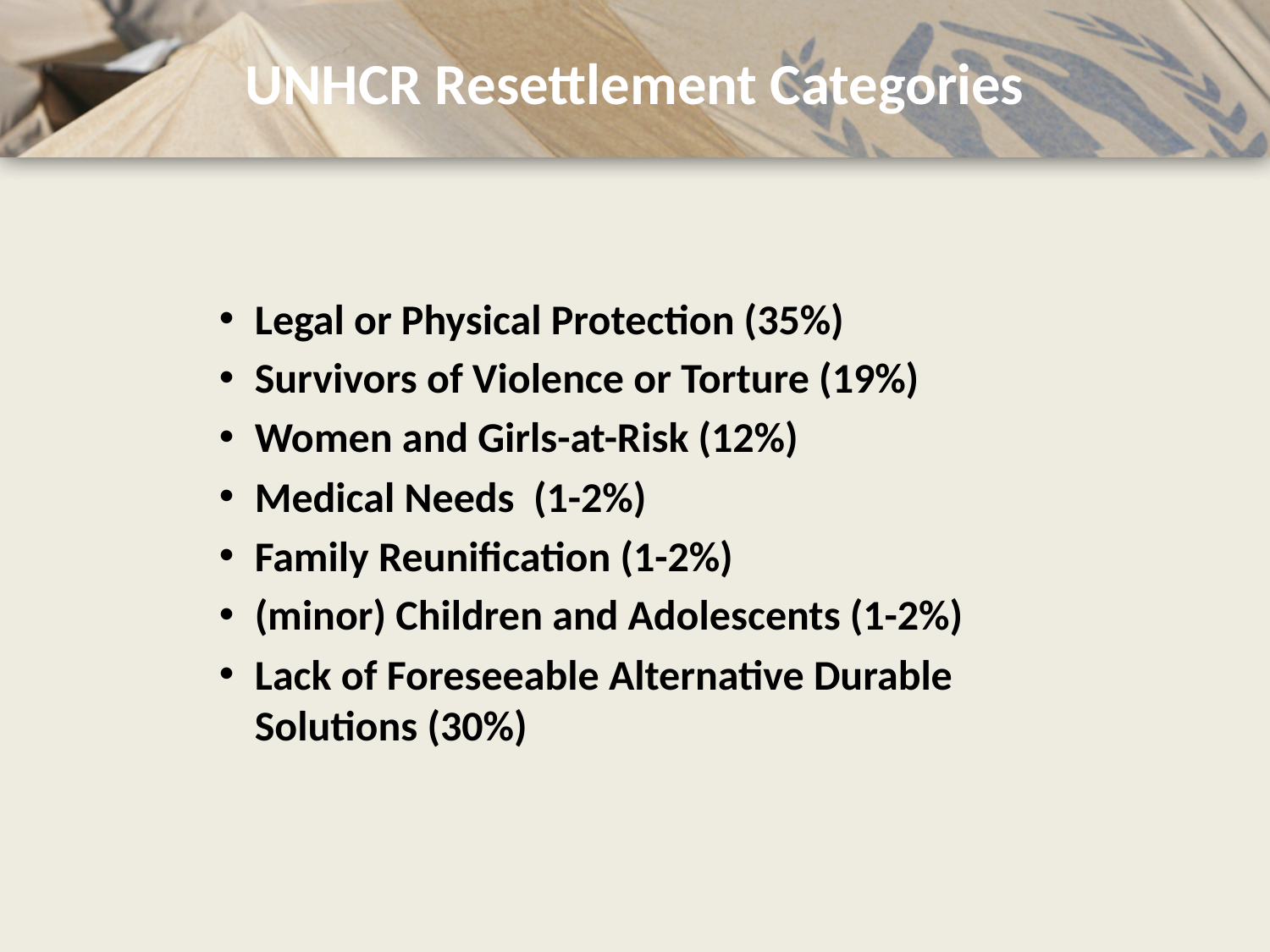

# UNHCR Resettlement Categories
Legal or Physical Protection (35%)
Survivors of Violence or Torture (19%)
Women and Girls-at-Risk (12%)
Medical Needs  (1-2%)
Family Reunification (1-2%)
(minor) Children and Adolescents (1-2%)
Lack of Foreseeable Alternative Durable Solutions (30%)